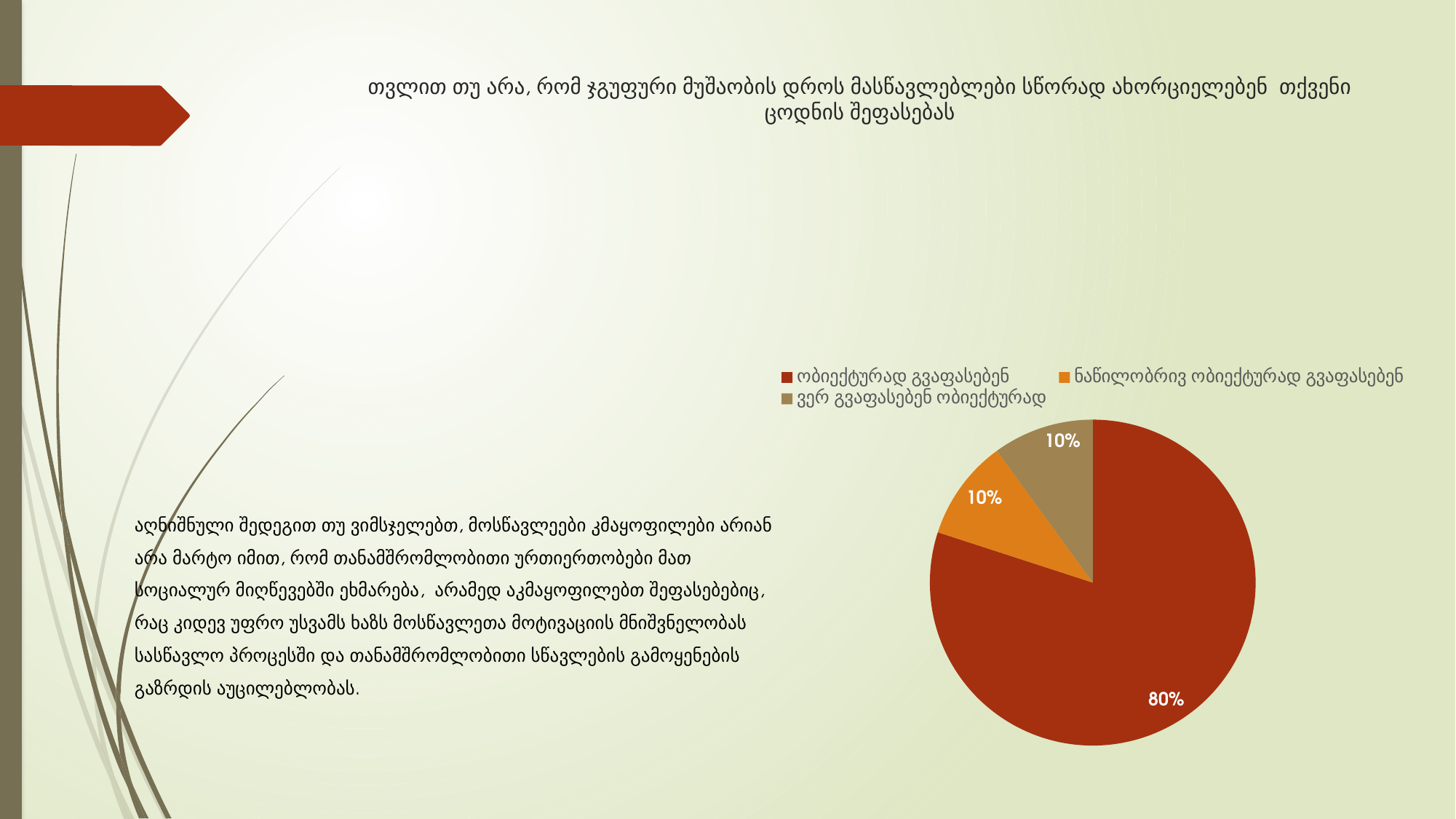

# თვლით თუ არა, რომ ჯგუფური მუშაობის დროს მასწავლებლები სწორად ახორციელებენ  თქვენი ცოდნის შეფასებას

### Chart

| Category | გაყიდვები |
|---|---|
| ობიექტურად გვაფასებენ | 0.8 |
| ნაწილობრივ ობიექტურად გვაფასებენ | 0.1 |
| ვერ გვაფასებენ ობიექტურად | 0.1 |
აღნიშნული შედეგით თუ ვიმსჯელებთ, მოსწავლეები კმაყოფილები არიან არა მარტო იმით, რომ თანამშრომლობითი ურთიერთობები მათ სოციალურ მიღწევებში ეხმარება,  არამედ აკმაყოფილებთ შეფასებებიც, რაც კიდევ უფრო უსვამს ხაზს მოსწავლეთა მოტივაციის მნიშვნელობას სასწავლო პროცესში და თანამშრომლობითი სწავლების გამოყენების გაზრდის აუცილებლობას.